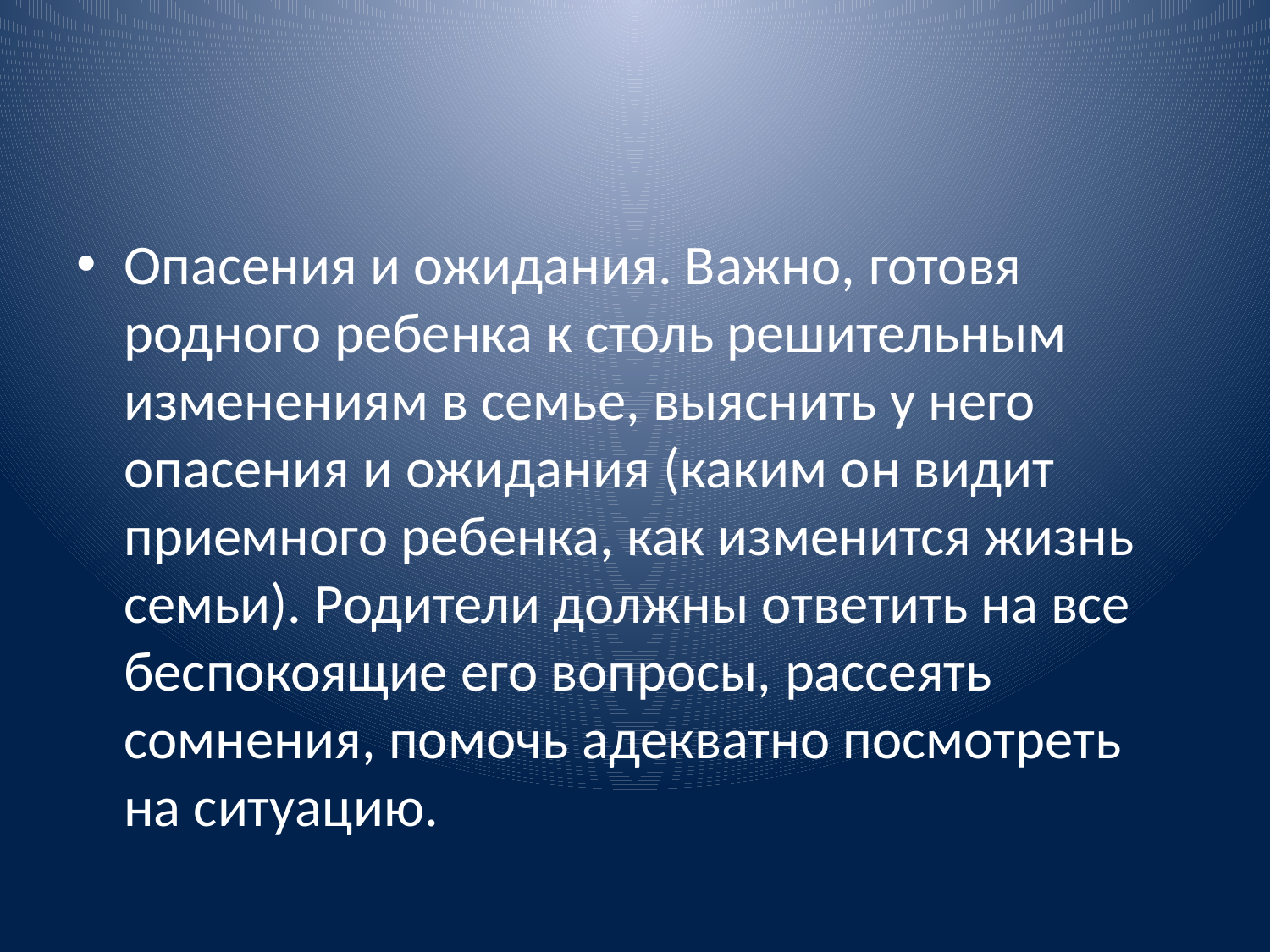

#
Опасения и ожидания. Важно, готовя родного ребенка к столь решительным изменениям в семье, выяснить у него опасения и ожидания (каким он видит приемного ребенка, как изменится жизнь семьи). Родители должны ответить на все беспокоящие его вопросы, рассеять сомнения, помочь адекватно посмотреть на ситуацию.